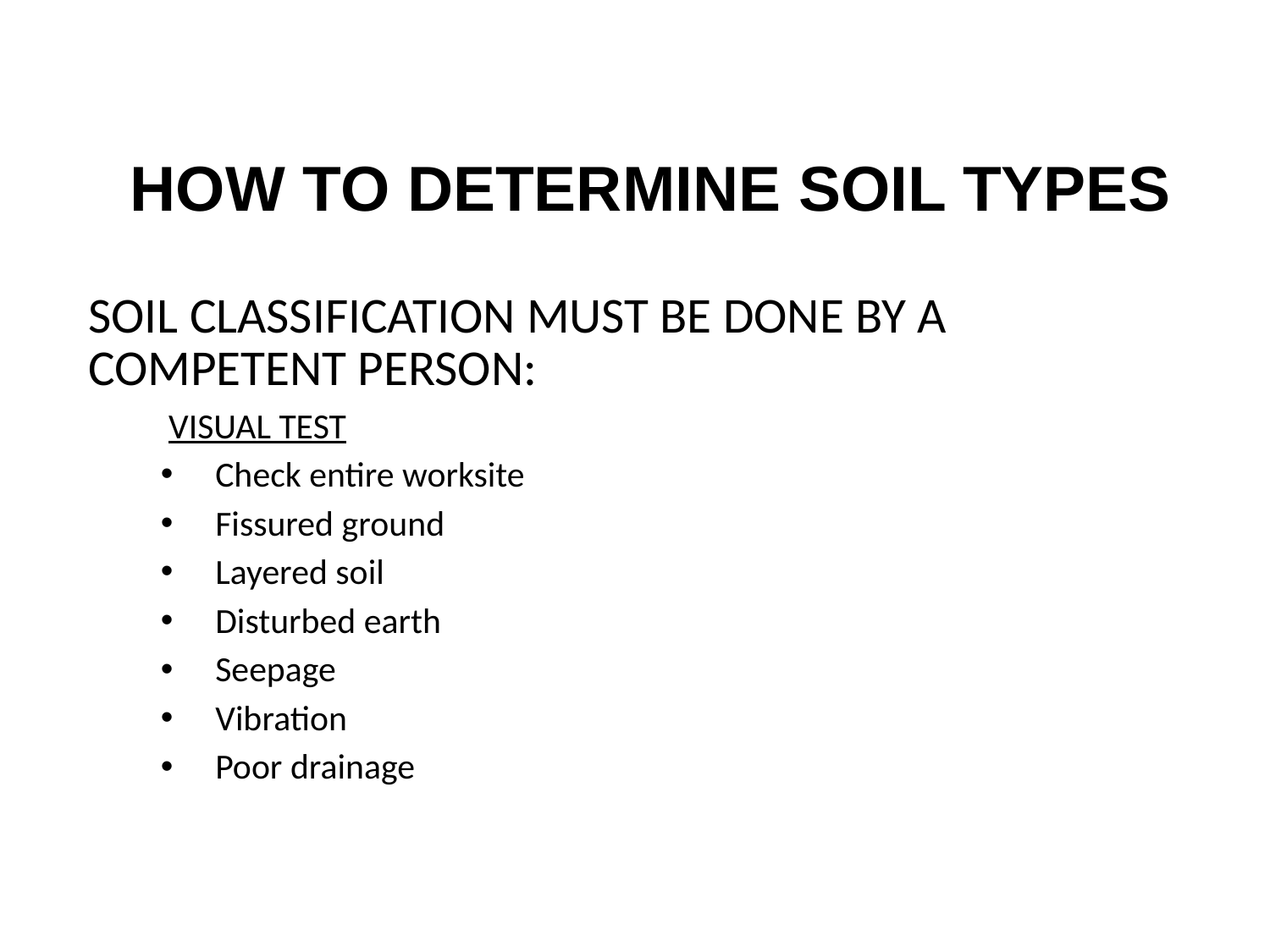

# HOW TO DETERMINE SOIL TYPES
Continued

  SOIL CLASSIFICATION MUST BE DONE BY A
  COMPETENT PERSON:

 VISUAL TEST
Check entire worksite
Fissured ground
Layered soil
Disturbed earth
Seepage
Vibration
Poor drainage